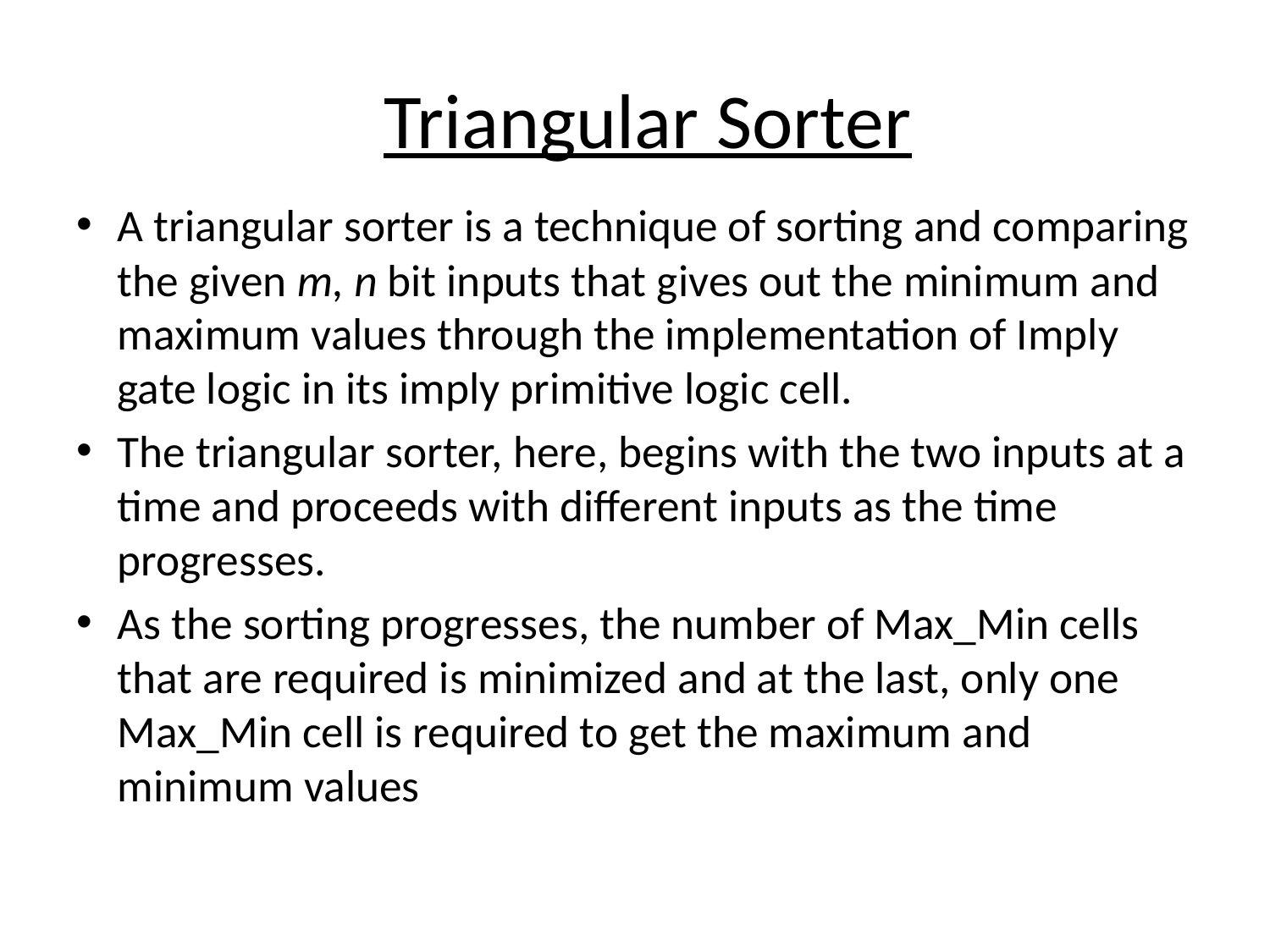

# Triangular Sorter
A triangular sorter is a technique of sorting and comparing the given m, n bit inputs that gives out the minimum and maximum values through the implementation of Imply gate logic in its imply primitive logic cell.
The triangular sorter, here, begins with the two inputs at a time and proceeds with different inputs as the time progresses.
As the sorting progresses, the number of Max_Min cells that are required is minimized and at the last, only one Max_Min cell is required to get the maximum and minimum values